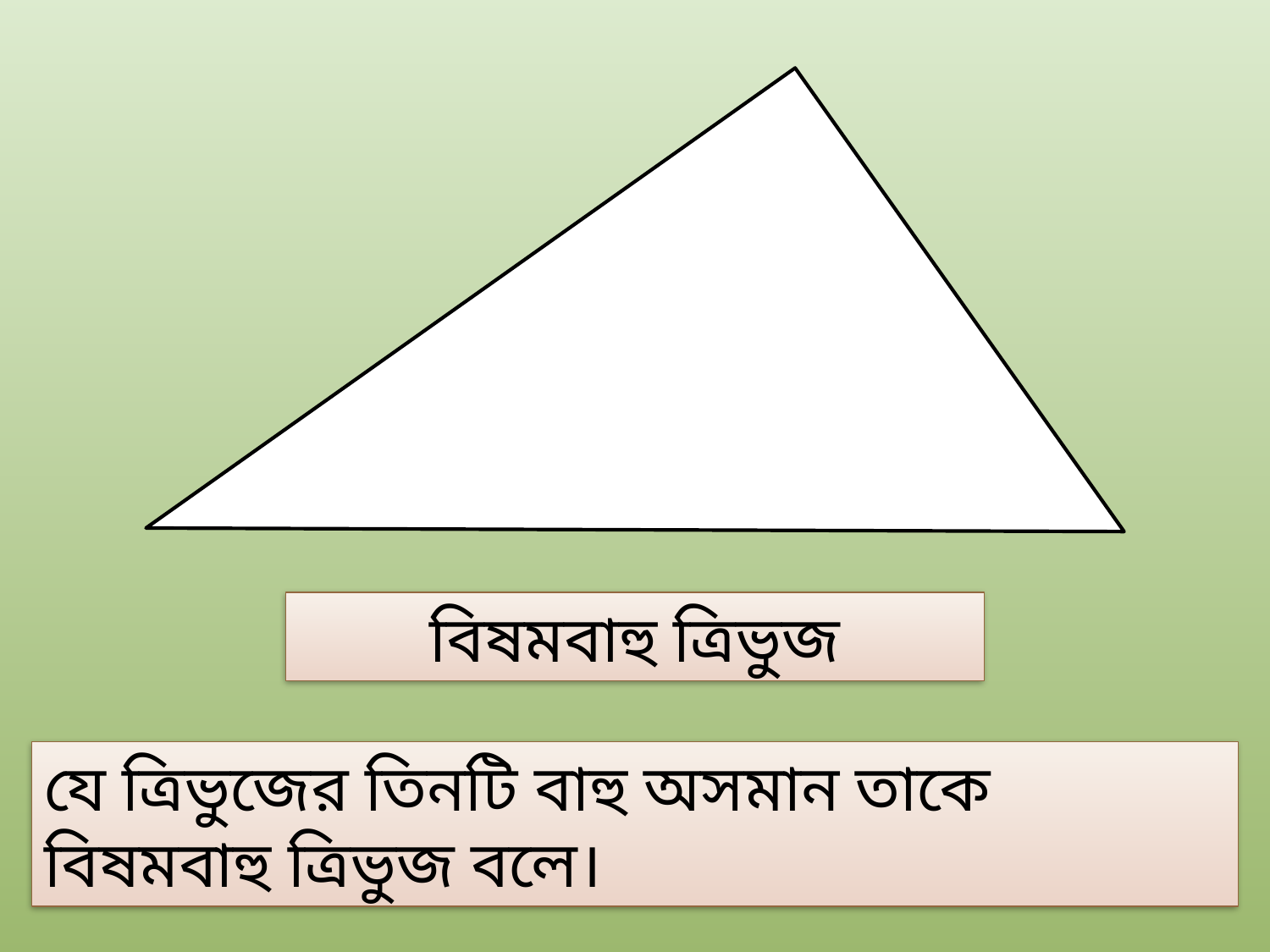

বিষমবাহু ত্রিভুজ
যে ত্রিভুজের তিনটি বাহু অসমান তাকে বিষমবাহু ত্রিভুজ বলে।